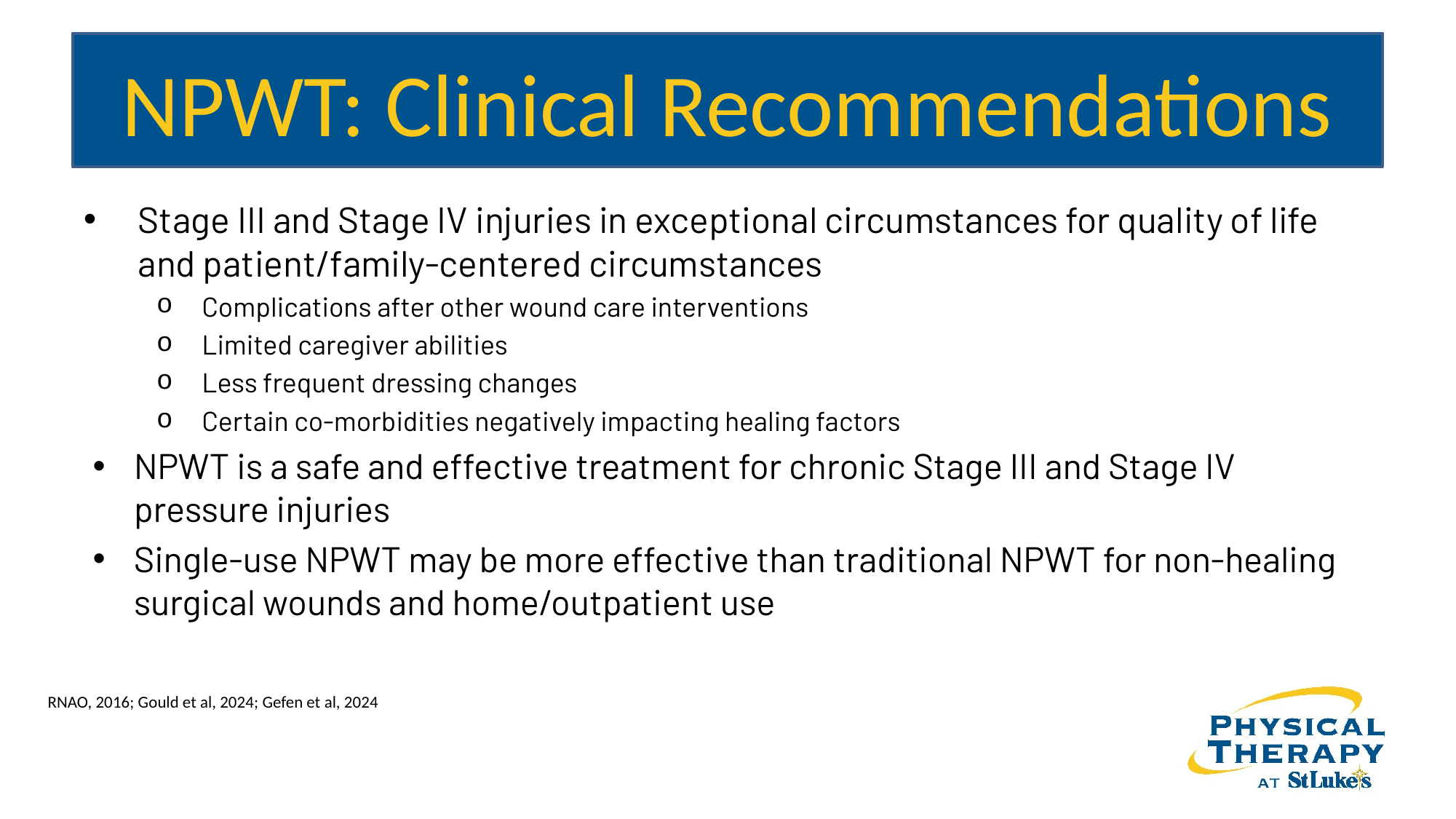

# NPWT: Clinical Recommendations
Stage III and Stage IV injuries in exceptional circumstances for quality of life and patient/family-centered circumstances
Complications after other wound care interventions
Limited caregiver abilities
Less frequent dressing changes
Certain co-morbidities negatively impacting healing factors
NPWT is a safe and effective treatment for chronic Stage III and Stage IV pressure injuries
Single-use NPWT may be more effective than traditional NPWT for non-healing surgical wounds and home/outpatient use

RNAO, 2016; Gould et al, 2024; Gefen et al, 2024